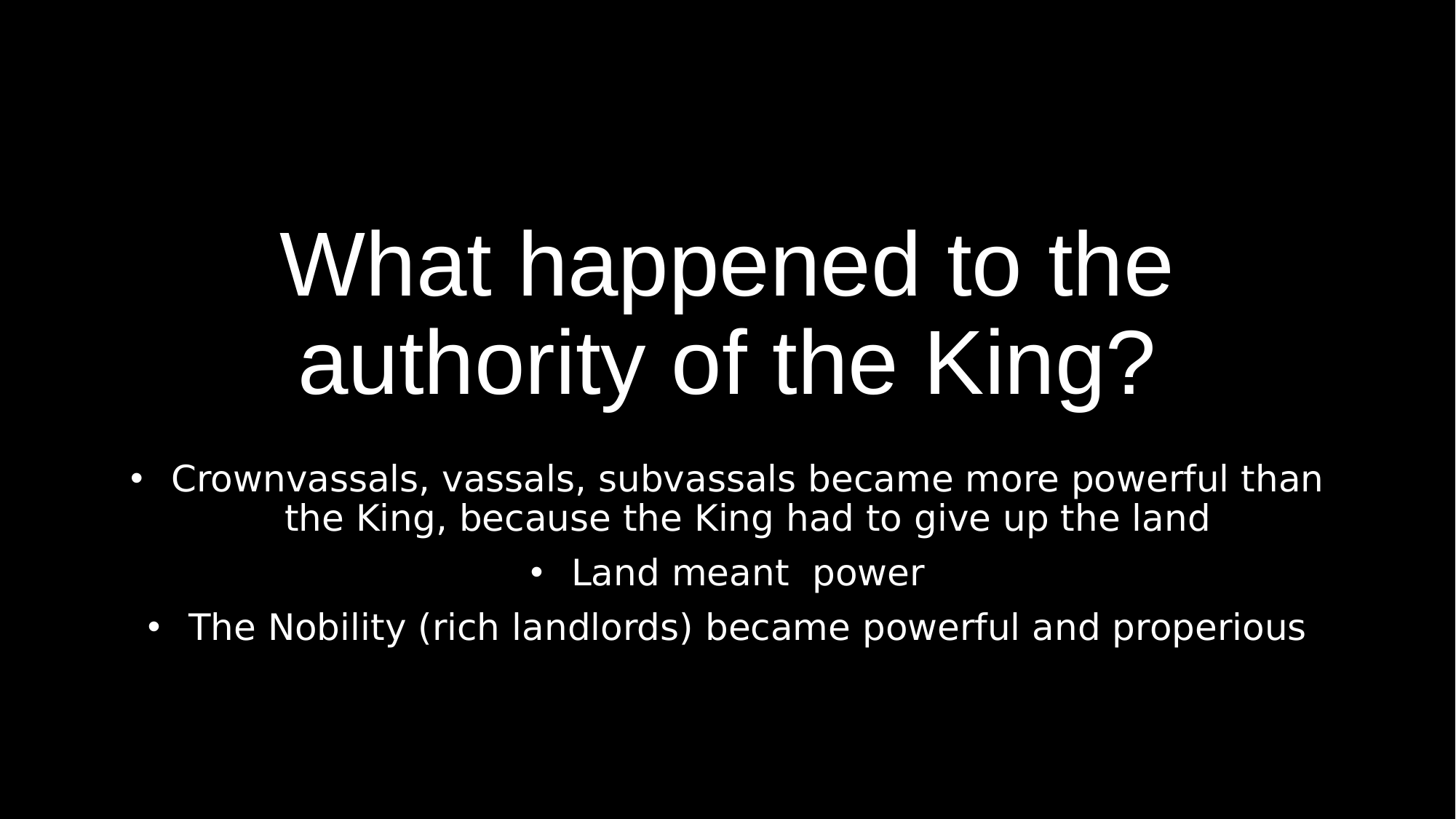

# What happened to the authority of the King?
Crownvassals, vassals, subvassals became more powerful than the King, because the King had to give up the land
Land meant  power
The Nobility (rich landlords) became powerful and properious